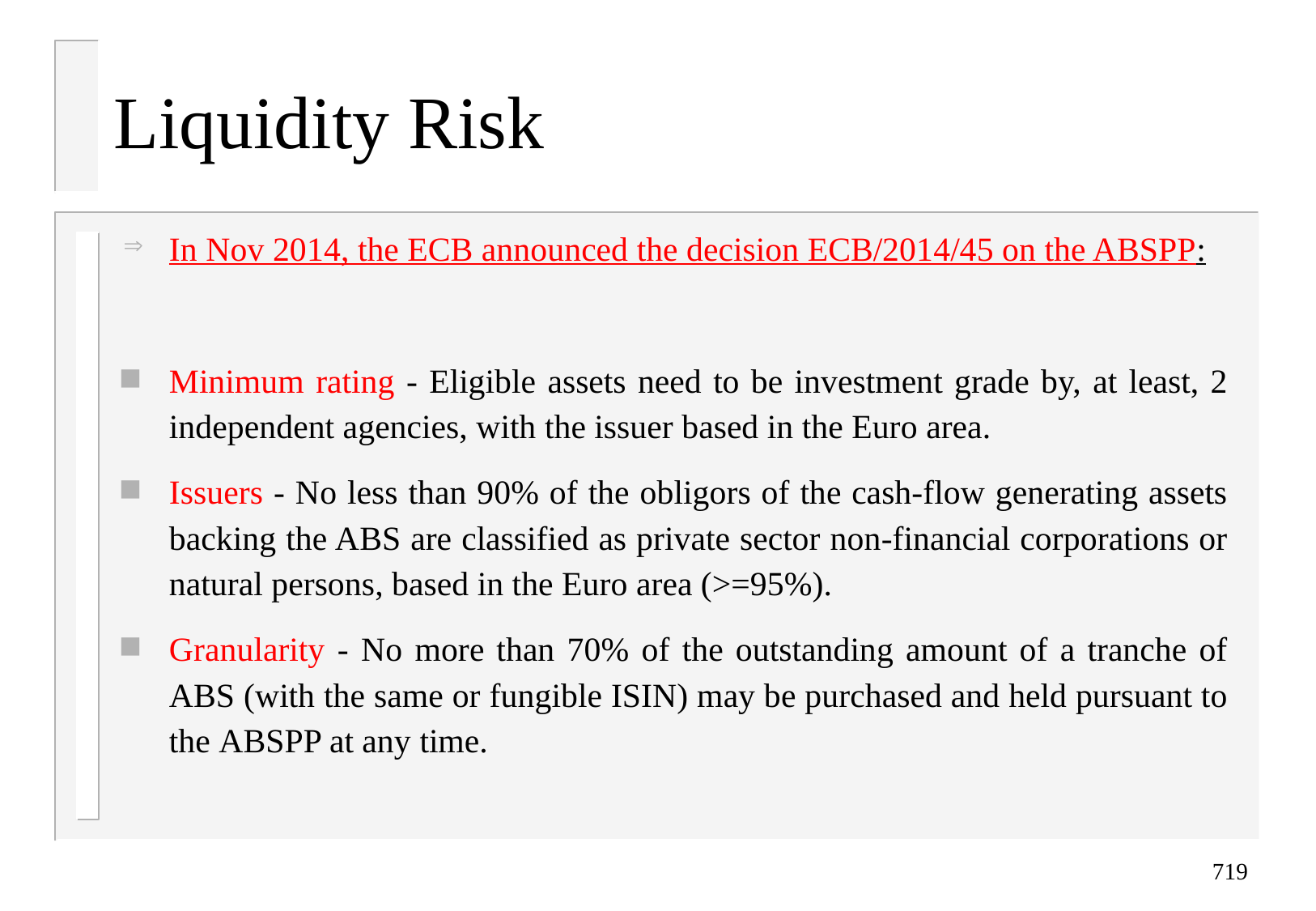

# Liquidity Risk
In Nov 2014, the ECB announced the decision ECB/2014/45 on the ABSPP:

Minimum rating - Eligible assets need to be investment grade by, at least, 2 independent agencies, with the issuer based in the Euro area.
Issuers - No less than 90% of the obligors of the cash-flow generating assets backing the ABS are classified as private sector non-financial corporations or natural persons, based in the Euro area (>=95%).
Granularity - No more than 70% of the outstanding amount of a tranche of ABS (with the same or fungible ISIN) may be purchased and held pursuant to the ABSPP at any time.
719